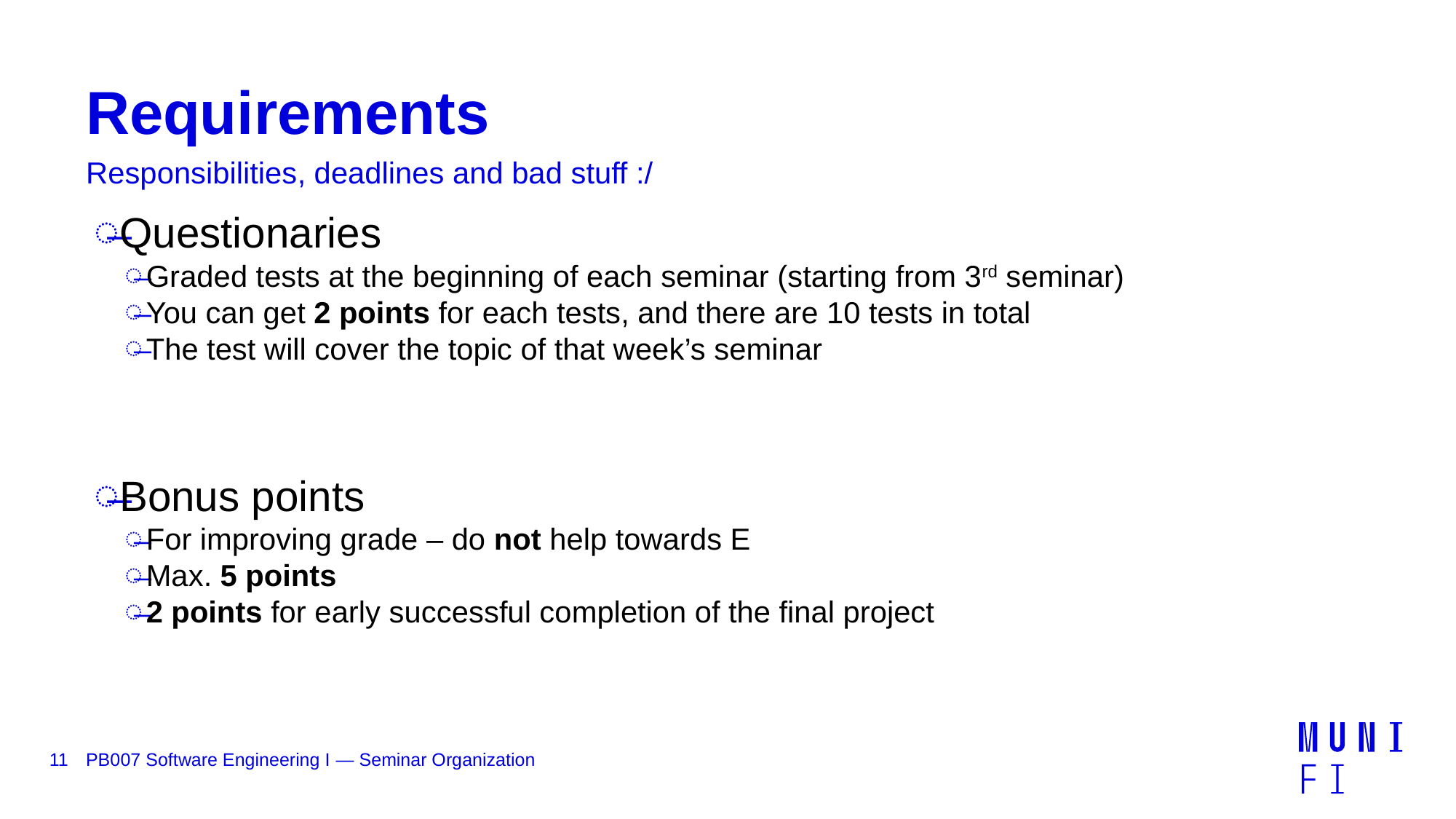

# Requirements
Responsibilities, deadlines and bad stuff :/
Questionaries
Graded tests at the beginning of each seminar (starting from 3rd seminar)
You can get 2 points for each tests, and there are 10 tests in total
The test will cover the topic of that week’s seminar

Bonus points
For improving grade – do not help towards E
Max. 5 points
2 points for early successful completion of the final project
11
PB007 Software Engineering I — Seminar Organization